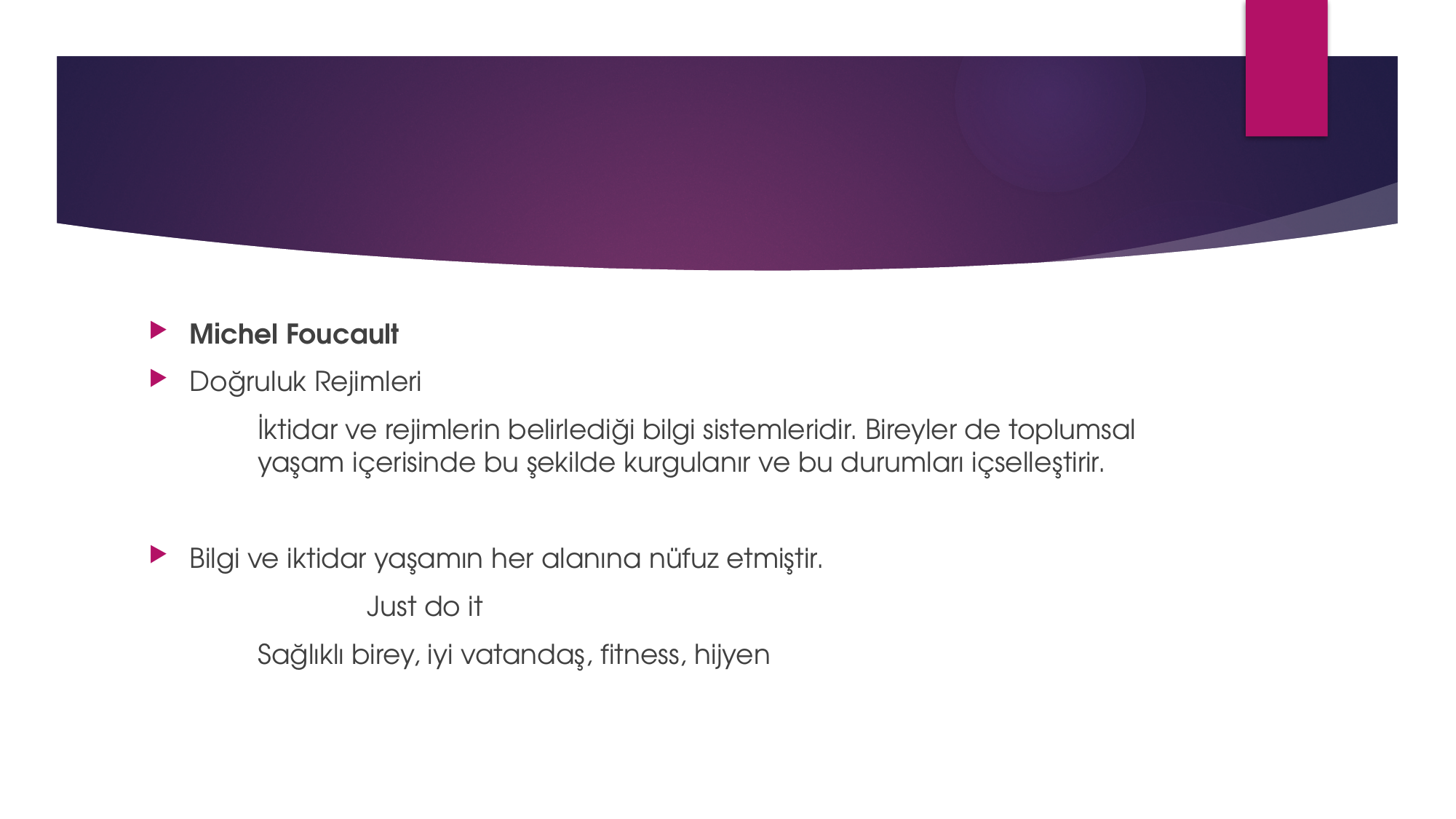

#
Michel Foucault
Doğruluk Rejimleri
	İktidar ve rejimlerin belirlediği bilgi sistemleridir. Bireyler de toplumsal 	yaşam içerisinde bu şekilde kurgulanır ve bu durumları içselleştirir.

Bilgi ve iktidar yaşamın her alanına nüfuz etmiştir.
		Just do it
	Sağlıklı birey, iyi vatandaş, fitness, hijyen